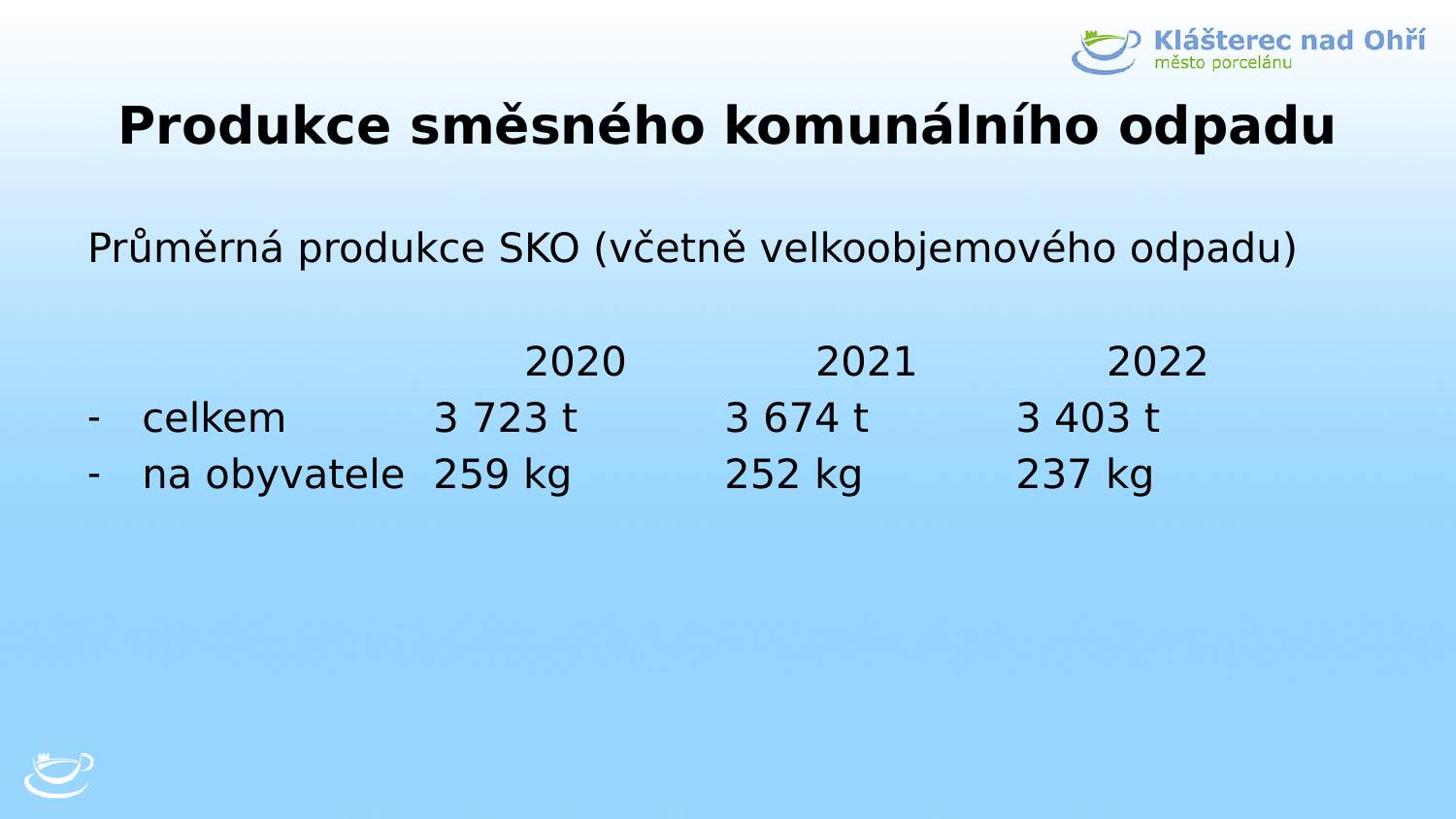

# Produkce směsného komunálního odpadu
Průměrná produkce SKO (včetně velkoobjemového odpadu)

			2020	  	2021		2022
celkem		3 723 t  	3 674 t  	3 403 t
na obyvatele	259 kg		252 kg		237 kg